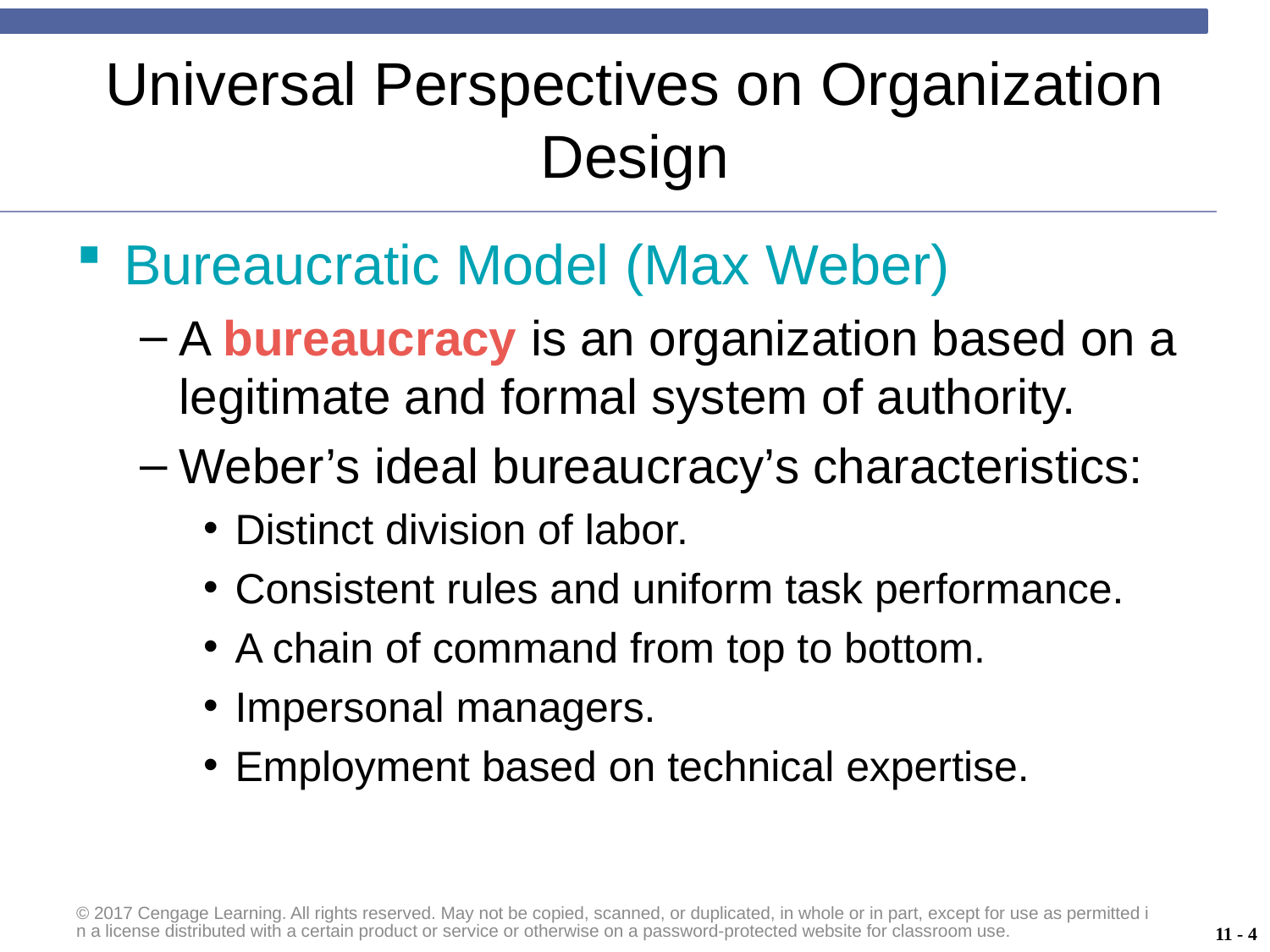

# Universal Perspectives on Organization Design
Bureaucratic Model (Max Weber)
A bureaucracy is an organization based on a legitimate and formal system of authority.
Weber’s ideal bureaucracy’s characteristics:
Distinct division of labor.
Consistent rules and uniform task performance.
A chain of command from top to bottom.
Impersonal managers.
Employment based on technical expertise.
© 2017 Cengage Learning. All rights reserved. May not be copied, scanned, or duplicated, in whole or in part, except for use as permitted in a license distributed with a certain product or service or otherwise on a password-protected website for classroom use.